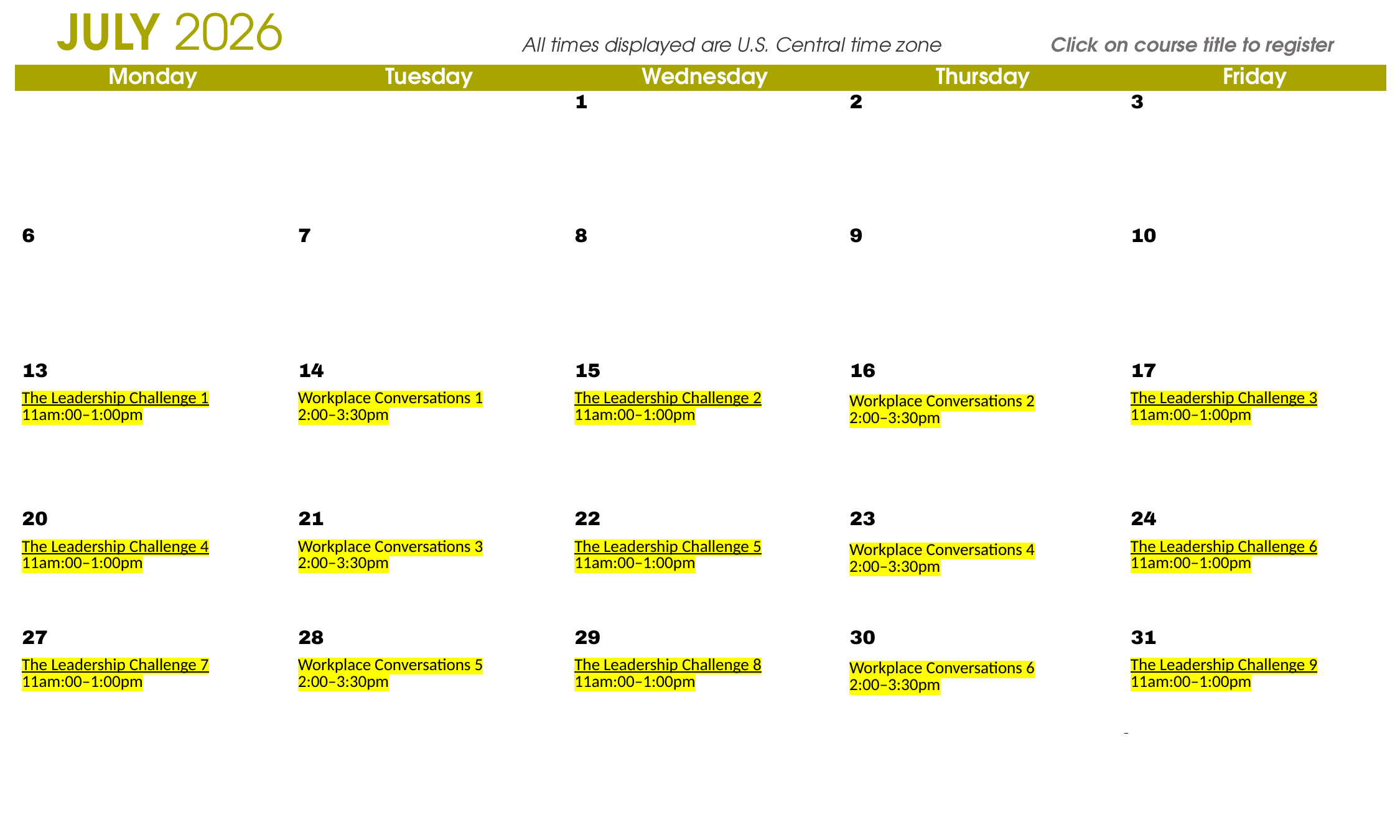

| JULY 2026 |  |  |  |  |
| --- | --- | --- | --- | --- |
| Monday | Tuesday | Wednesday | Thursday | Friday |
|  |  | 1 | 2 | 3 |
| 6 | 7 | 8 | 9 | 10 |
| 13 The Leadership Challenge 1 11am:00–1:00pm | 14 Workplace Conversations 1 2:00–3:30pm | 15 The Leadership Challenge 2 11am:00–1:00pm | 16 Workplace Conversations 2 2:00–3:30pm | 17 The Leadership Challenge 3 11am:00–1:00pm |
| 20 The Leadership Challenge 4 11am:00–1:00pm | 21 Workplace Conversations 3 2:00–3:30pm | 22 The Leadership Challenge 5 11am:00–1:00pm | 23 Workplace Conversations 4 2:00–3:30pm | 24 The Leadership Challenge 6 11am:00–1:00pm |
| 27 The Leadership Challenge 7 11am:00–1:00pm | 28 Workplace Conversations 5 2:00–3:30pm | 29 The Leadership Challenge 8 11am:00–1:00pm | 30 Workplace Conversations 6 2:00–3:30pm | 31 The Leadership Challenge 9 11am:00–1:00pm |
All times displayed are U.S. Central time zone
Click on course title to register